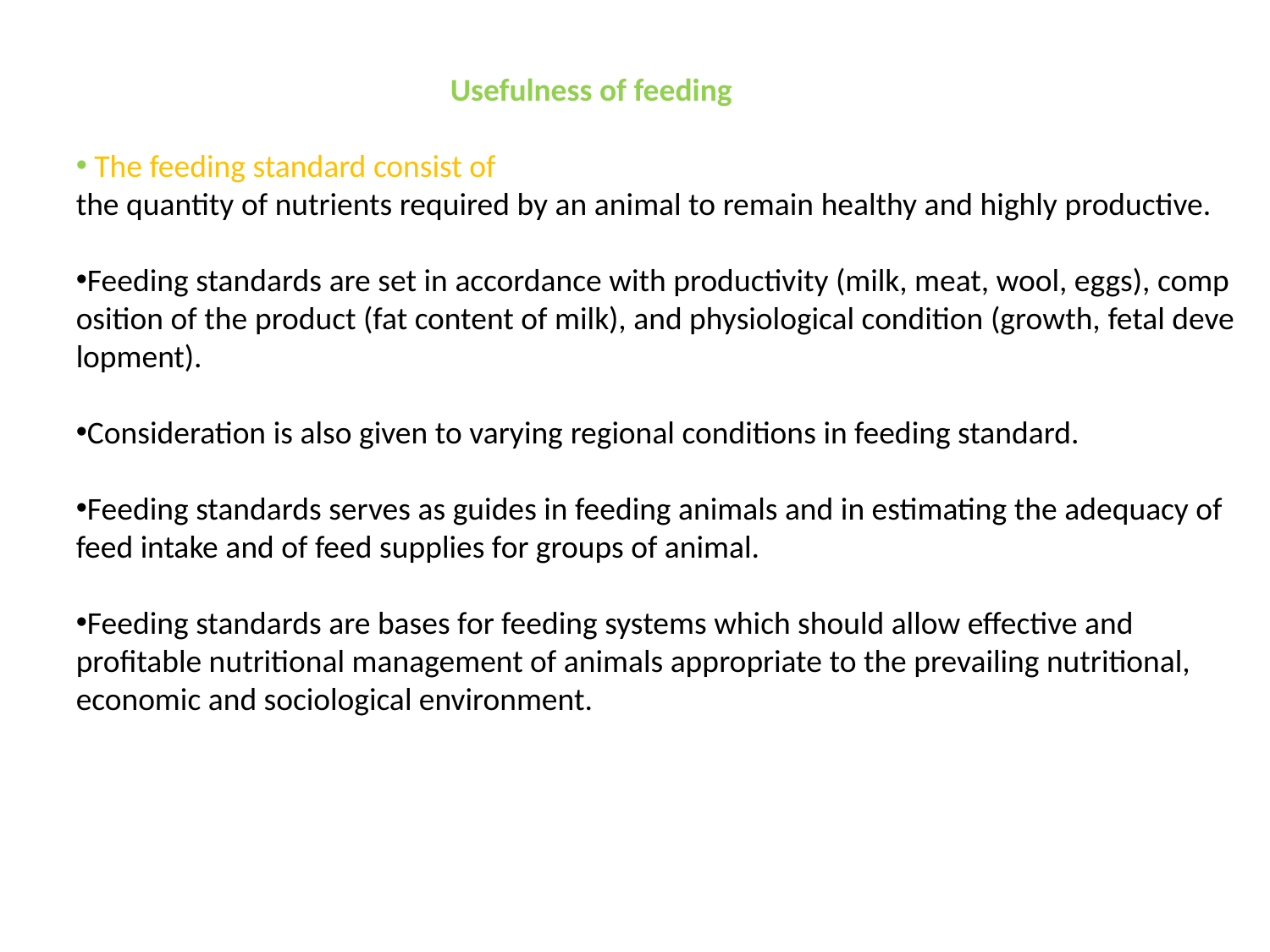

Usefulness of feeding

 The feeding standard consist of the quantity of nutrients required by an animal to remain healthy and highly productive.

Feeding standards are set in accordance with productivity (milk, meat, wool, eggs), composition of the product (fat content of milk), and physiological condition (growth, fetal development).

Consideration is also given to varying regional conditions in feeding standard.

Feeding standards serves as guides in feeding animals and in estimating the adequacy of feed intake and of feed supplies for groups of animal.

Feeding standards are bases for feeding systems which should allow effective and profitable nutritional management of animals appropriate to the prevailing nutritional, economic and sociological environment.